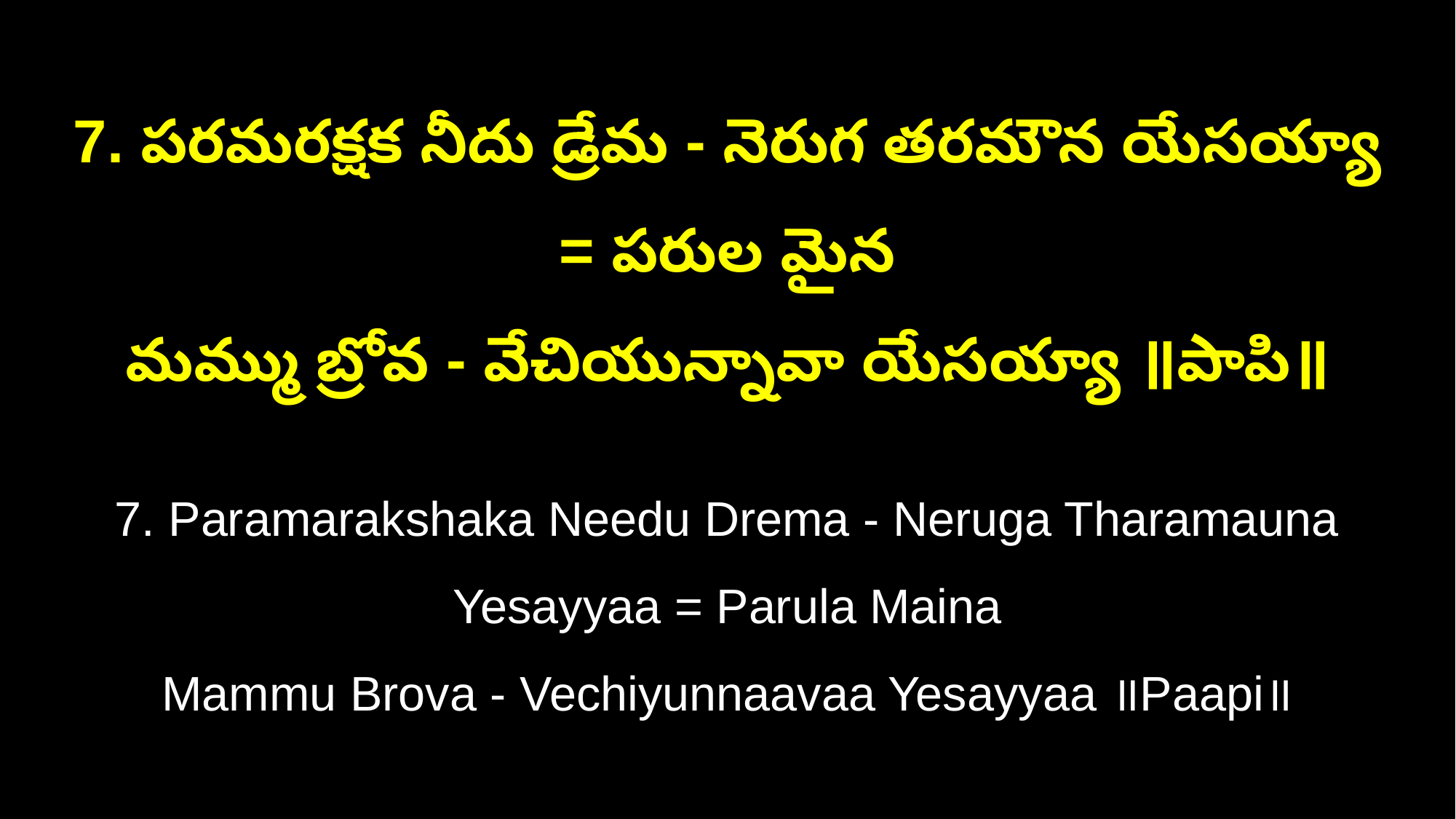

7. పరమరక్షక నీదు డ్రేమ - నెరుగ తరమౌన యేసయ్యా = పరుల మైన
మమ్ము బ్రోవ - వేచియున్నావా యేసయ్యా ॥పాపి॥
7. Paramarakshaka Needu Drema - Neruga Tharamauna Yesayyaa = Parula Maina
Mammu Brova - Vechiyunnaavaa Yesayyaa ॥Paapi॥